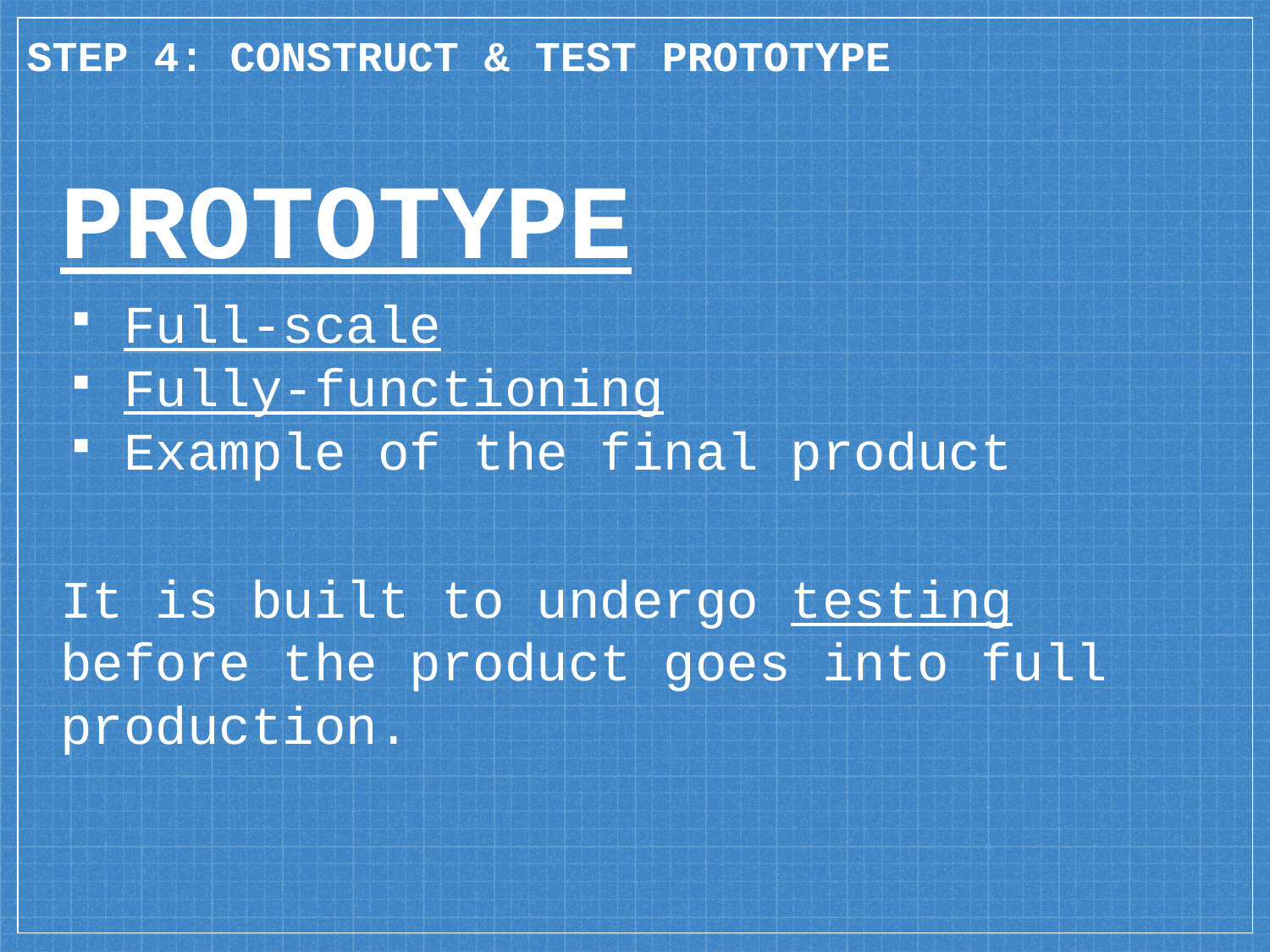

STEP 4: CONSTRUCT & TEST PROTOTYPE
PROTOTYPE
Full-scale
Fully-functioning
Example of the final product

It is built to undergo testing before the product goes into full production.